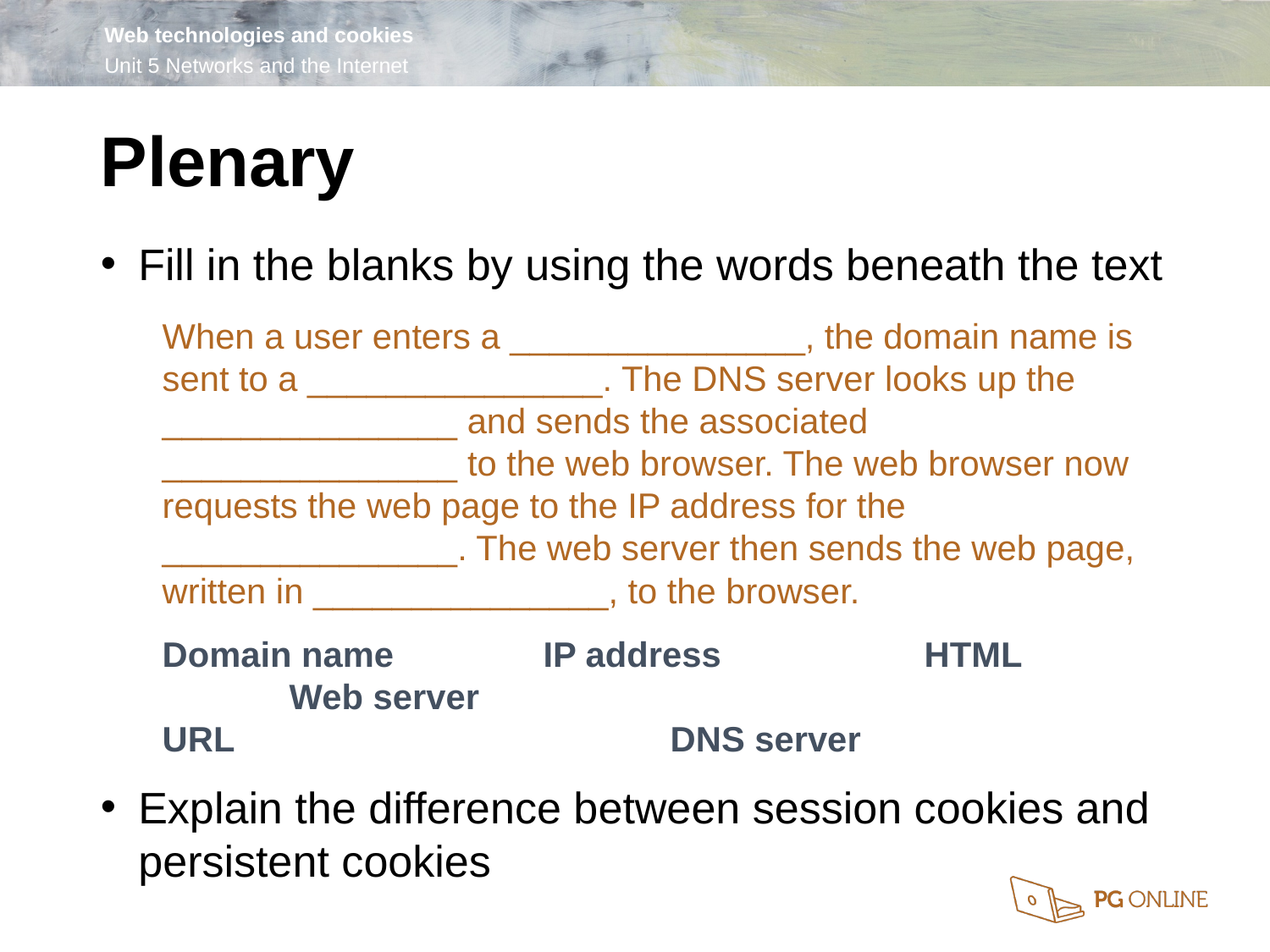

Plenary
Fill in the blanks by using the words beneath the text
When a user enters a _______________, the domain name is sent to a _______________. The DNS server looks up the _______________ and sends the associated _______________ to the web browser. The web browser now requests the web page to the IP address for the _______________. The web server then sends the web page, written in _______________, to the browser.
Domain name		IP address	 	HTML		Web server
URL				DNS server
Explain the difference between session cookies and persistent cookies